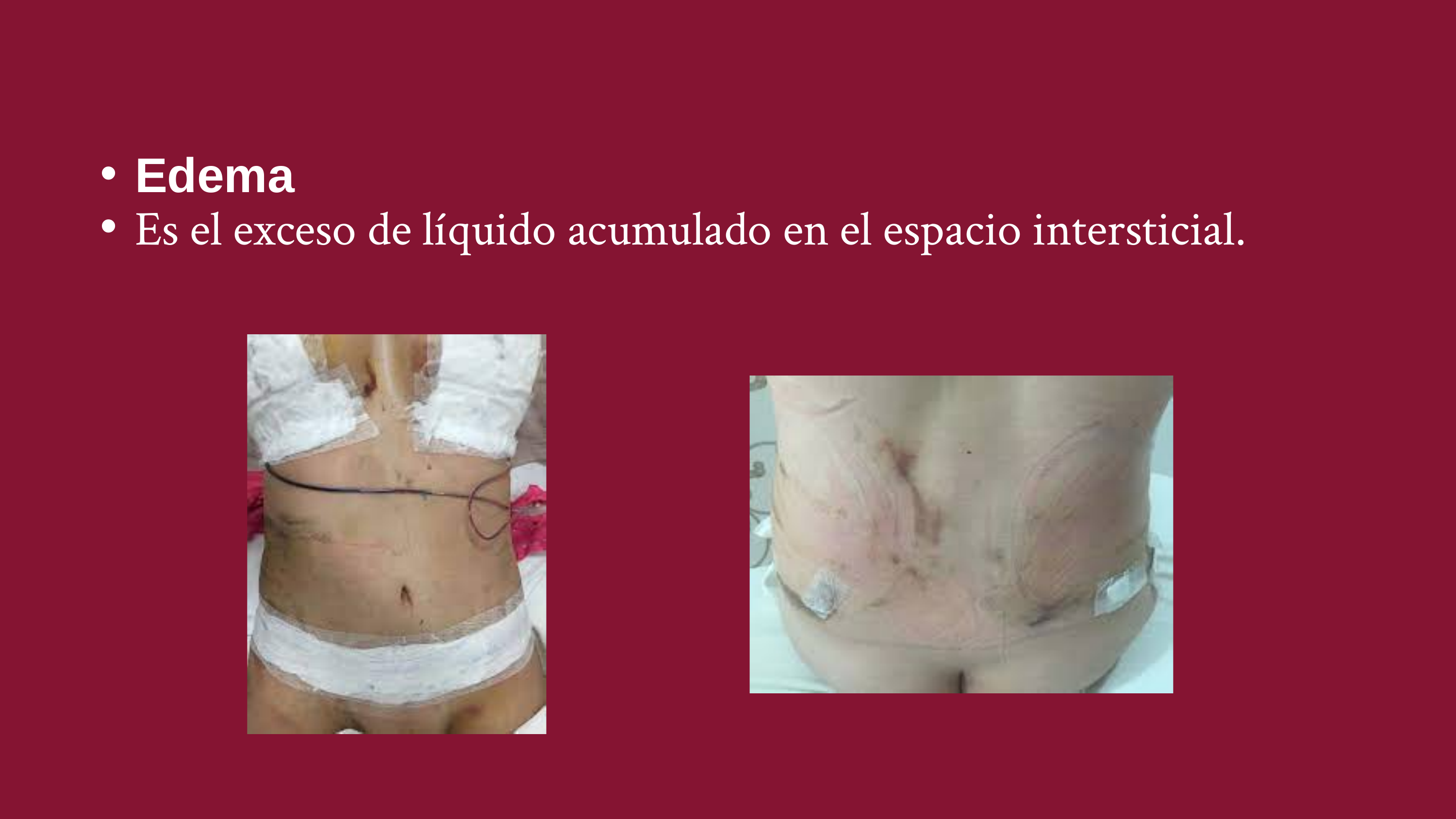

Edema
Es el exceso de líquido acumulado en el espacio intersticial.